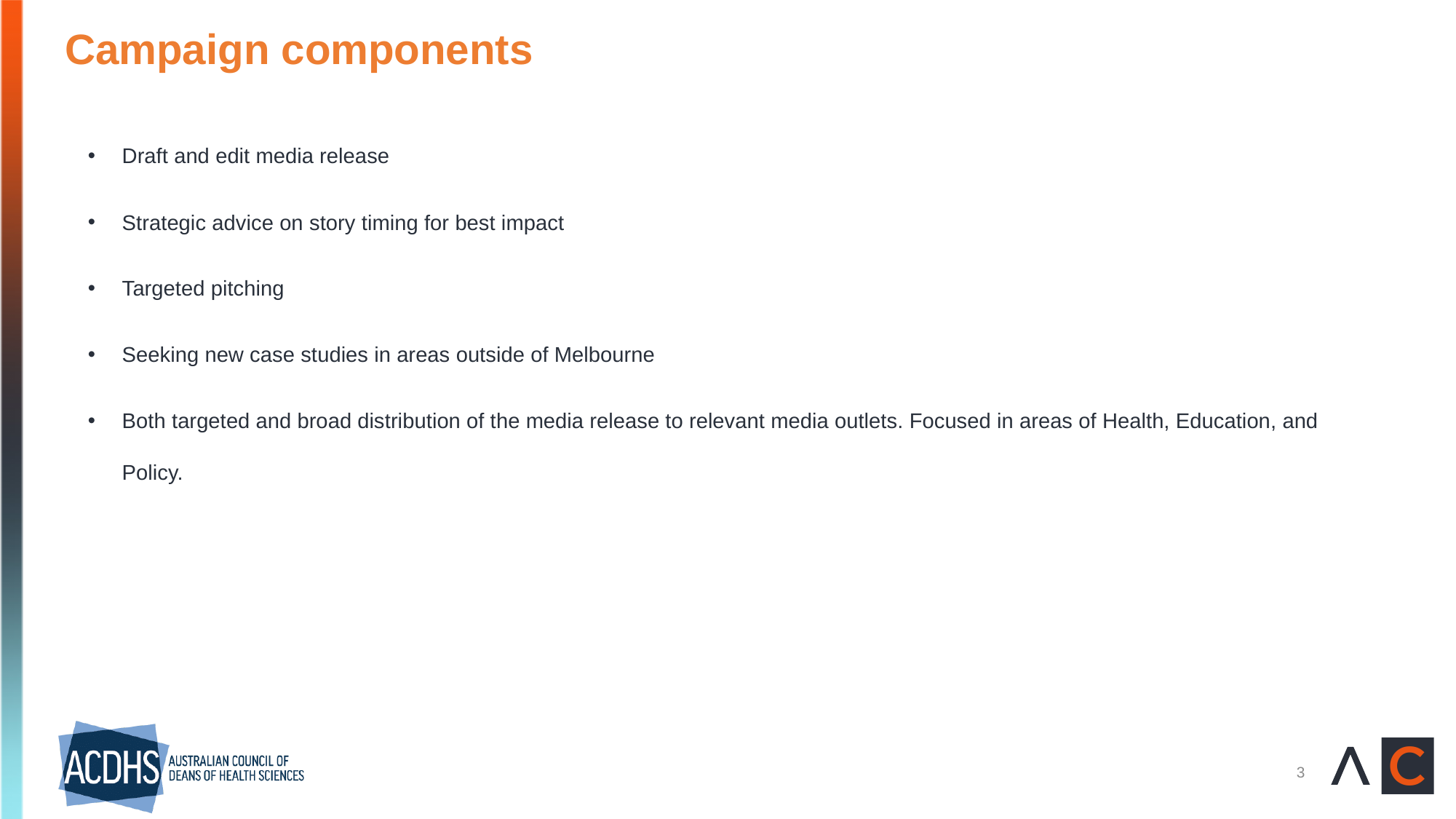

# Campaign components
Draft and edit media release
Strategic advice on story timing for best impact
Targeted pitching
Seeking new case studies in areas outside of Melbourne
Both targeted and broad distribution of the media release to relevant media outlets. Focused in areas of Health, Education, and Policy.

3